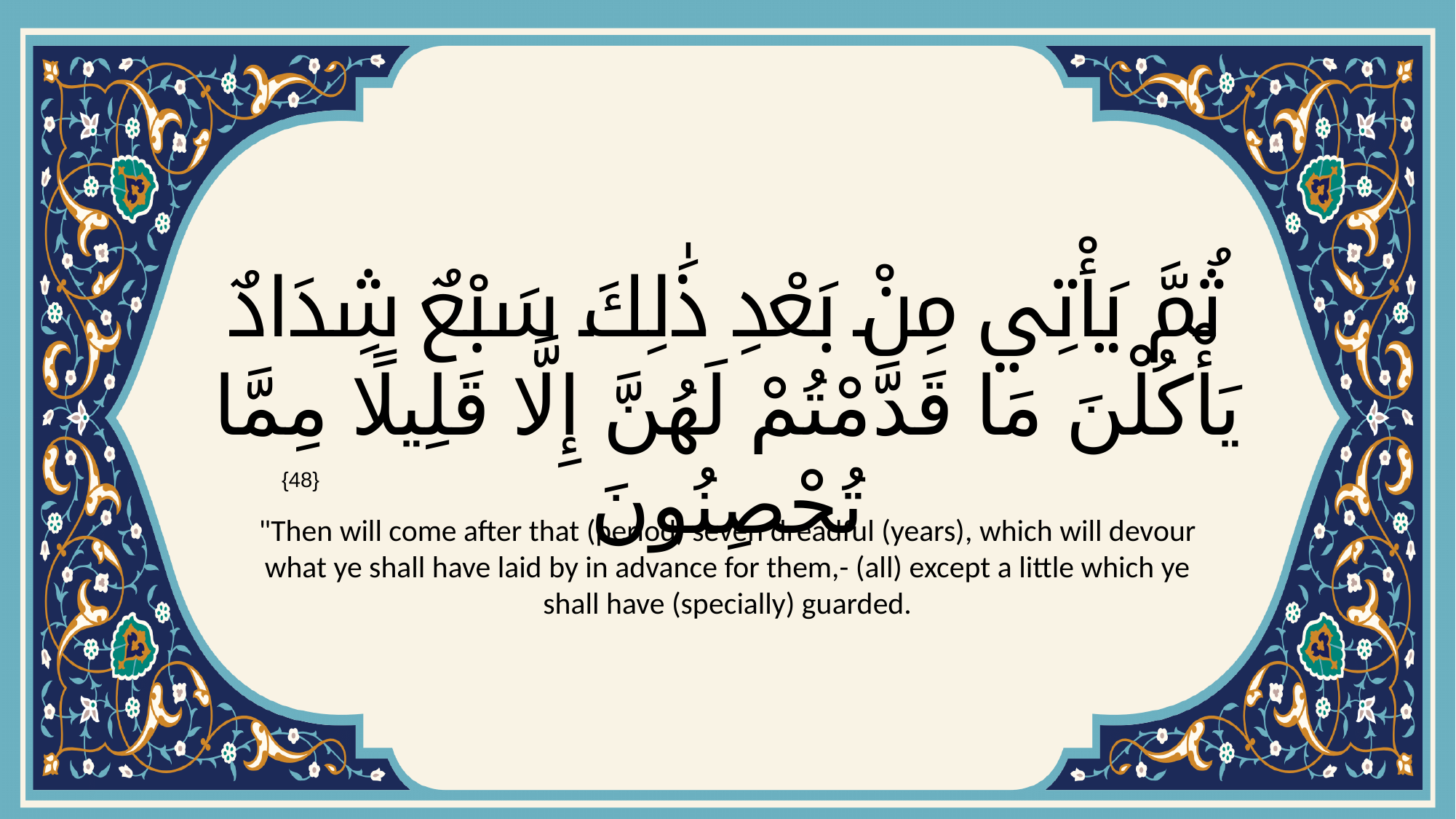

# ثُمَّ يَأْتِي مِنْ بَعْدِ ذَٰلِكَ سَبْعٌ شِدَادٌ يَأْكُلْنَ مَا قَدَّمْتُمْ لَهُنَّ إِلَّا قَلِيلًا مِمَّا تُحْصِنُونَ
{48}
"Then will come after that (period) seven dreadful (years), which will devour what ye shall have laid by in advance for them,- (all) except a little which ye shall have (specially) guarded.